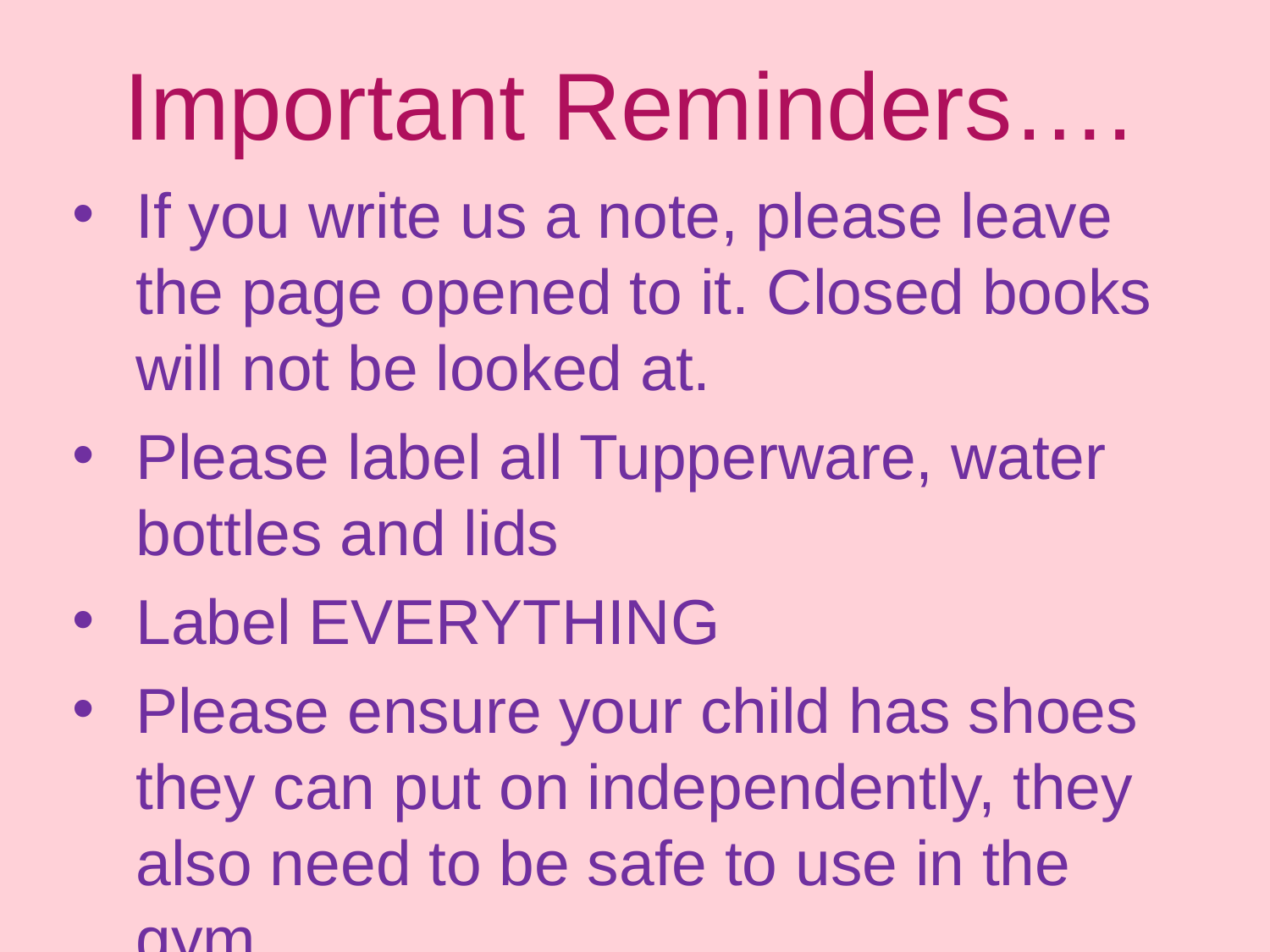

# Important Reminders….
If you write us a note, please leave the page opened to it. Closed books will not be looked at.
Please label all Tupperware, water bottles and lids
Label EVERYTHING
Please ensure your child has shoes they can put on independently, they also need to be safe to use in the gym